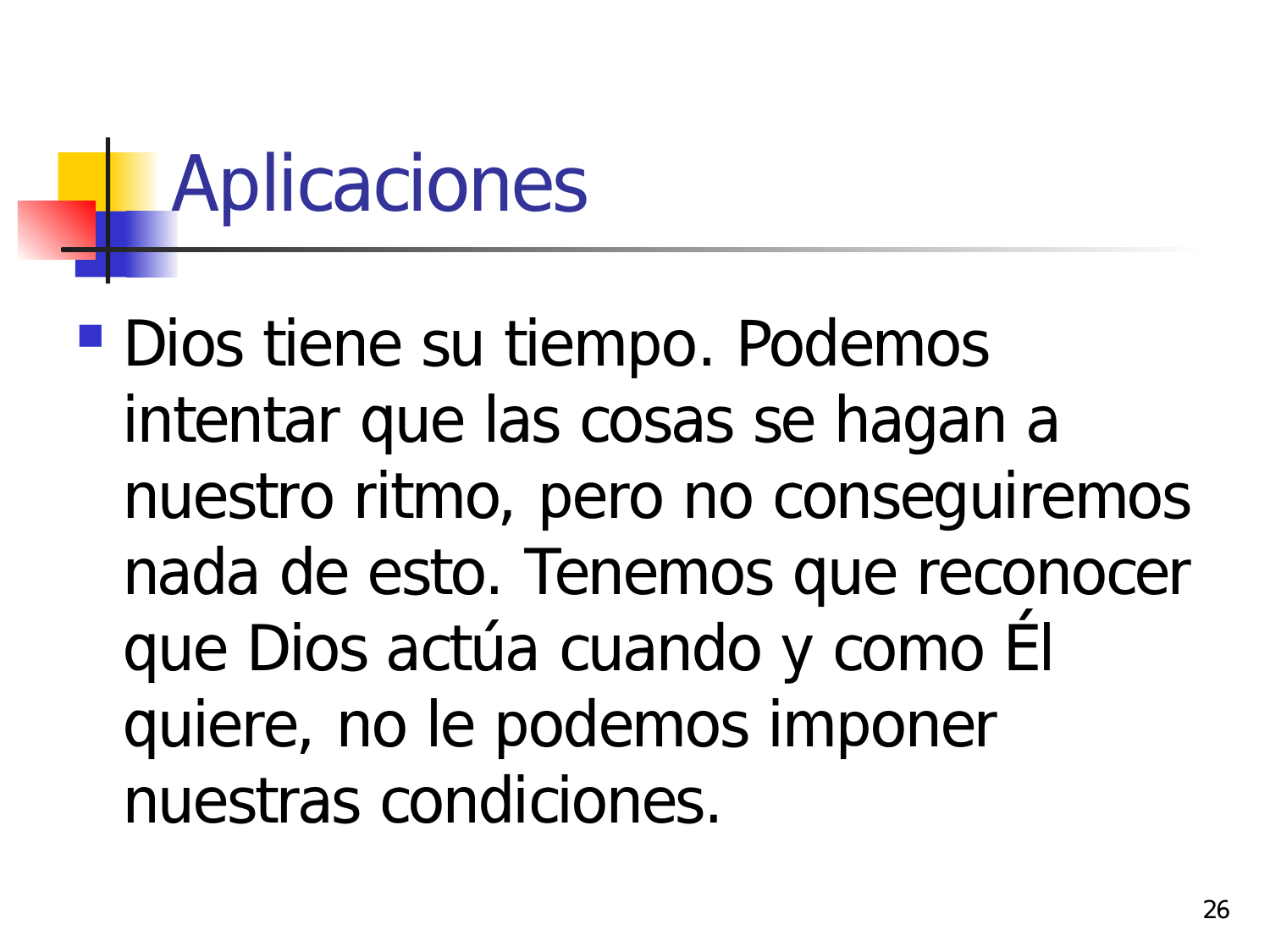

# Aplicaciones
Dios tiene su tiempo. Podemos intentar que las cosas se hagan a nuestro ritmo, pero no conseguiremos nada de esto. Tenemos que reconocer que Dios actúa cuando y como Él quiere, no le podemos imponer nuestras condiciones.
26